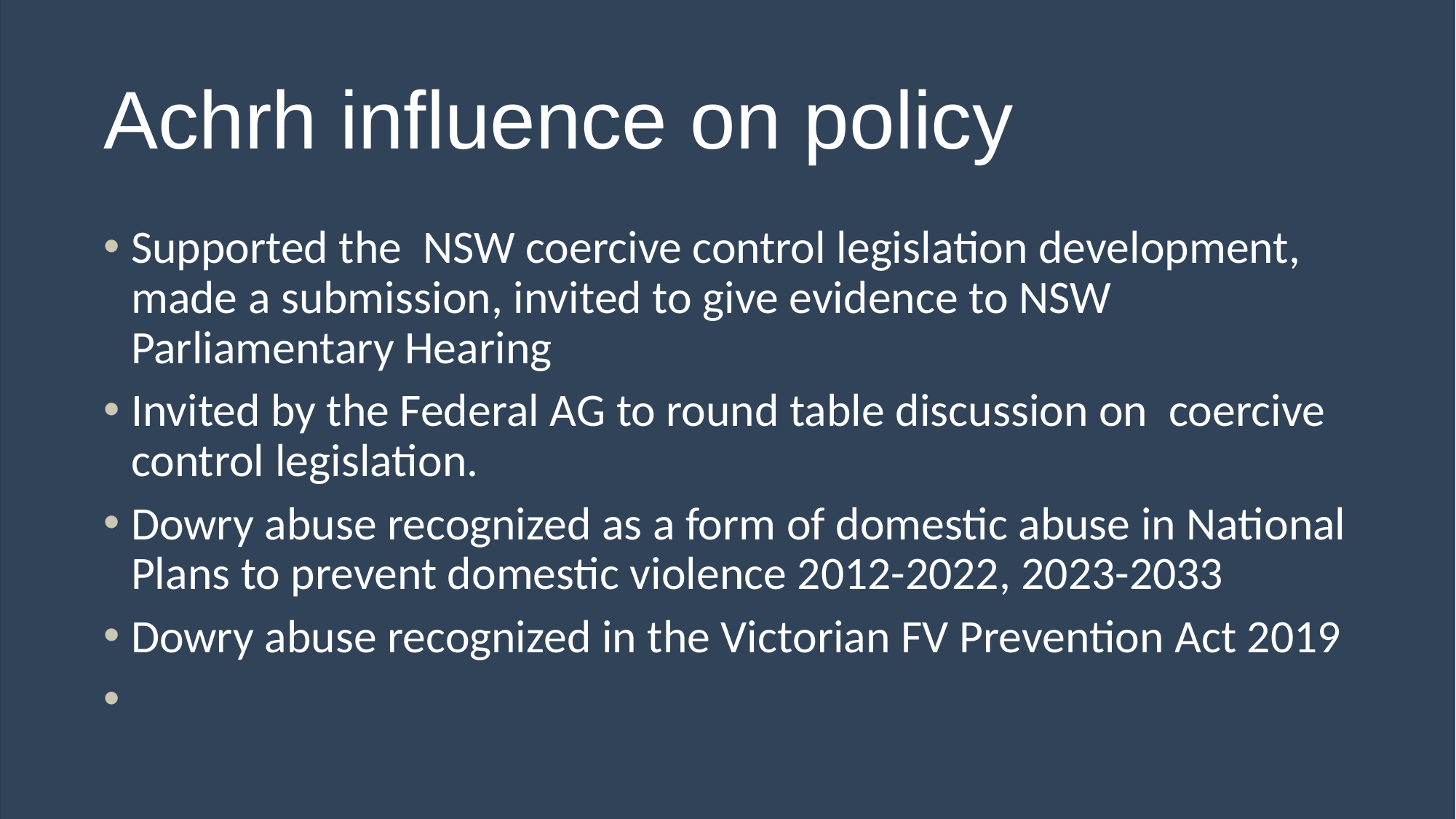

# Achrh influence on policy
Supported the  NSW coercive control legislation development, made a submission, invited to give evidence to NSW Parliamentary Hearing
Invited by the Federal AG to round table discussion on  coercive control legislation.
Dowry abuse recognized as a form of domestic abuse in National Plans to prevent domestic violence 2012-2022, 2023-2033
Dowry abuse recognized in the Victorian FV Prevention Act 2019